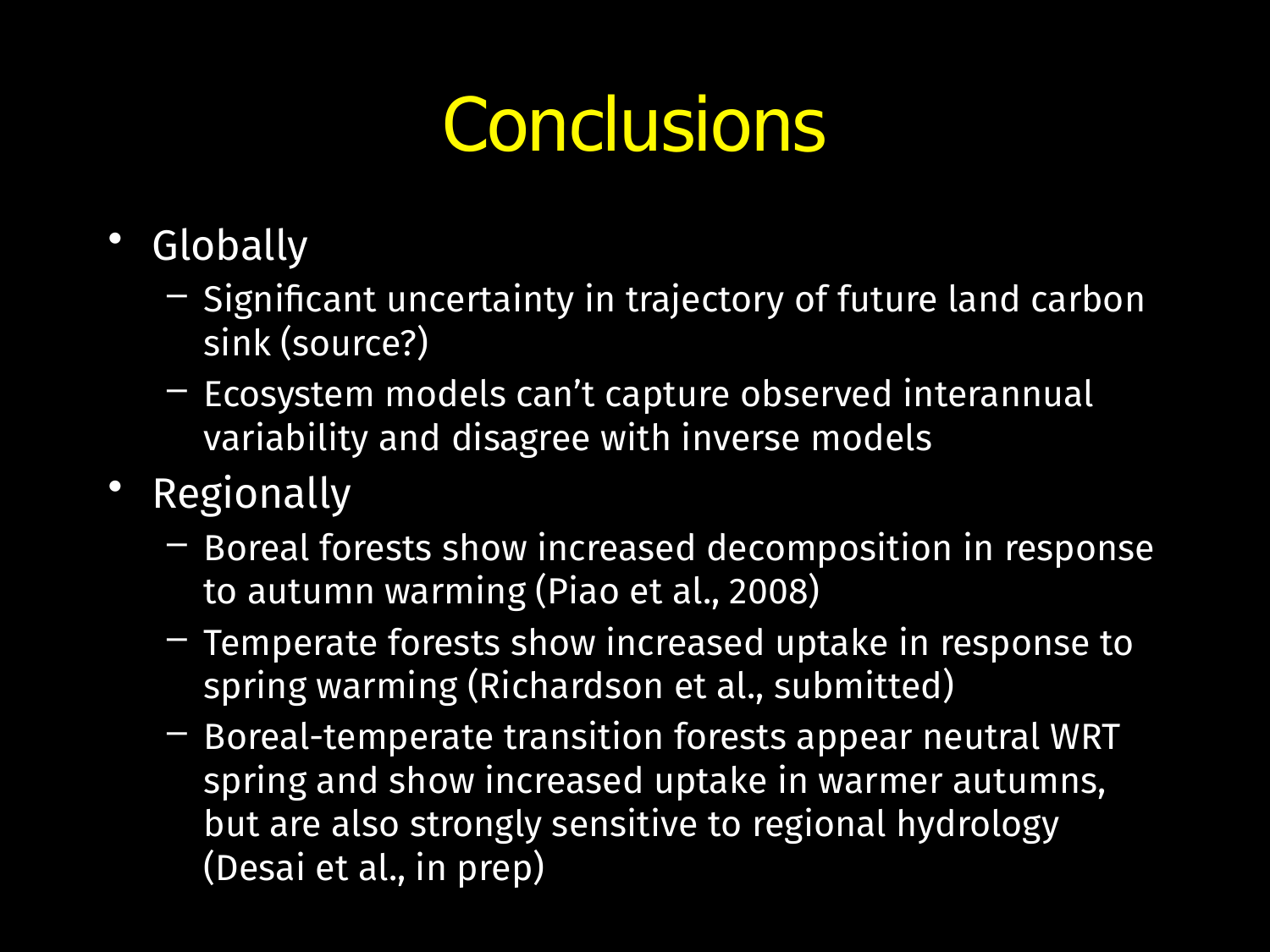

# Conclusions
Globally
Significant uncertainty in trajectory of future land carbon sink (source?)
Ecosystem models can’t capture observed interannual variability and disagree with inverse models
Regionally
Boreal forests show increased decomposition in response to autumn warming (Piao et al., 2008)
Temperate forests show increased uptake in response to spring warming (Richardson et al., submitted)
Boreal-temperate transition forests appear neutral WRT spring and show increased uptake in warmer autumns, but are also strongly sensitive to regional hydrology (Desai et al., in prep)